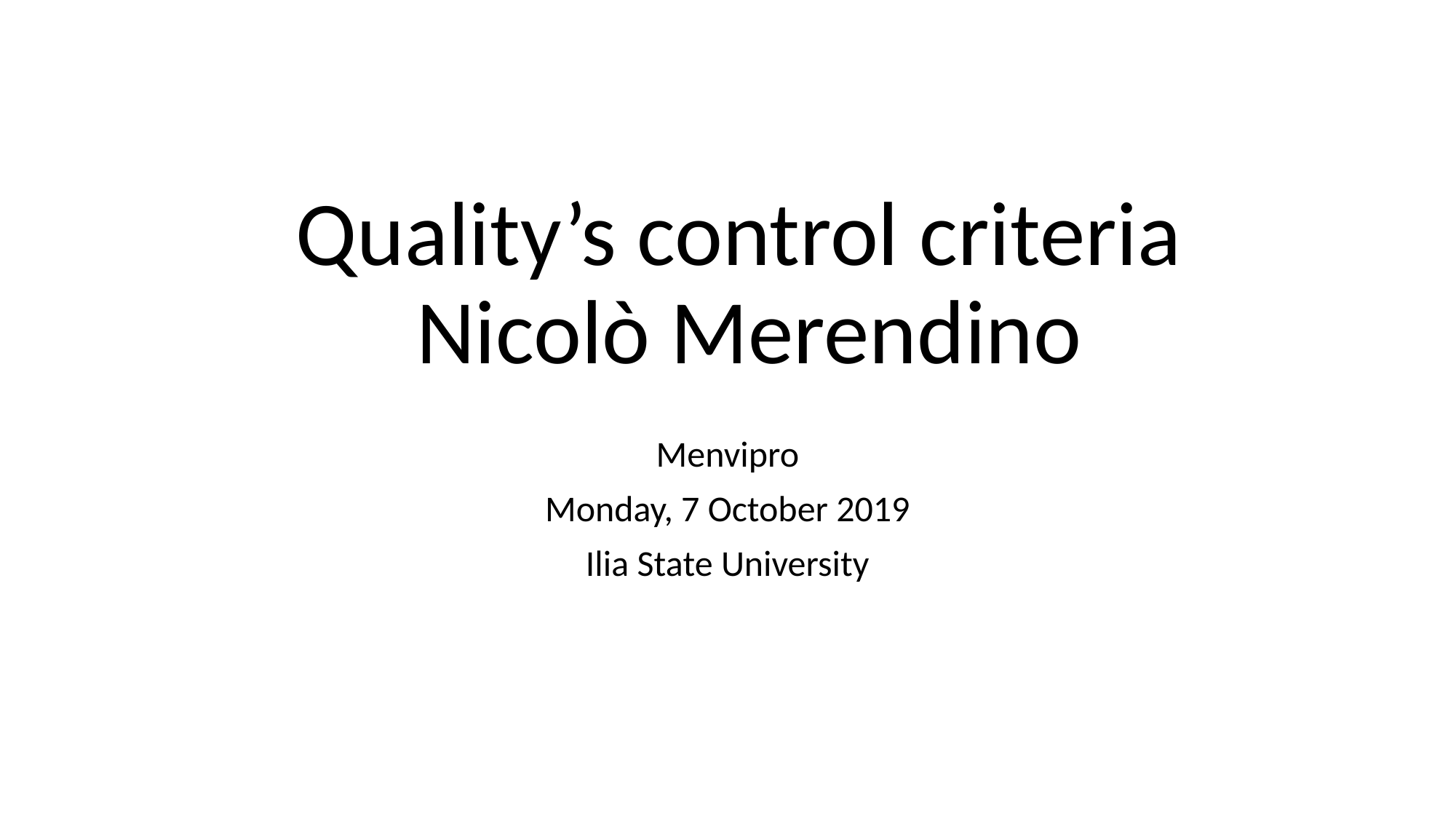

# Quality’s control criteria Nicolò Merendino
Menvipro
Monday, 7 October 2019
Ilia State University